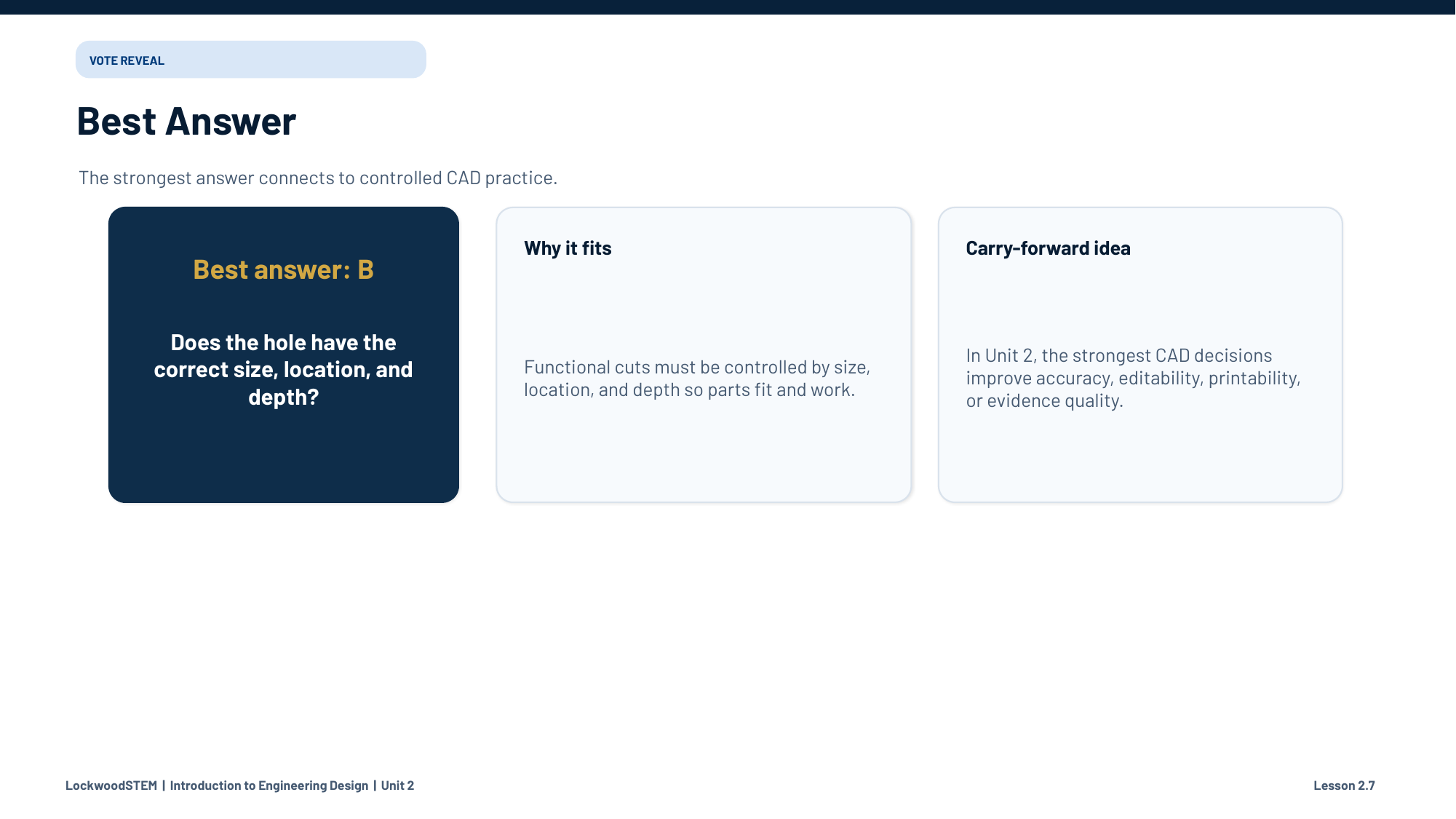

VOTE REVEAL
Best Answer
The strongest answer connects to controlled CAD practice.

Why it fits
Carry-forward idea
Best answer: B
Functional cuts must be controlled by size, location, and depth so parts fit and work.
In Unit 2, the strongest CAD decisions improve accuracy, editability, printability, or evidence quality.
Does the hole have the correct size, location, and depth?
LockwoodSTEM  |  Introduction to Engineering Design  |  Unit 2
Lesson 2.7